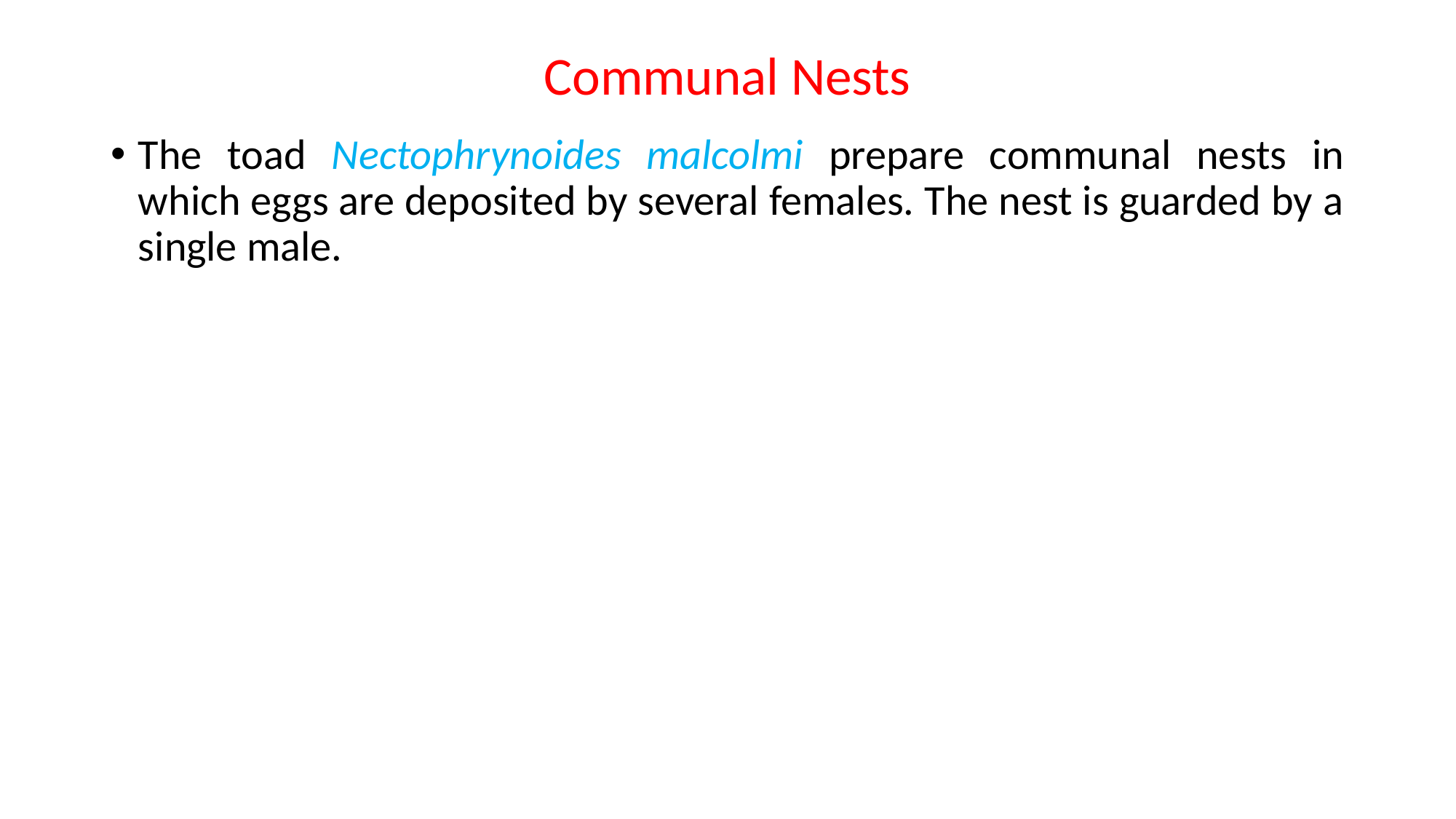

# Communal Nests
The toad Nectophrynoides malcolmi prepare communal nests in which eggs are deposited by several females. The nest is guarded by a single male.